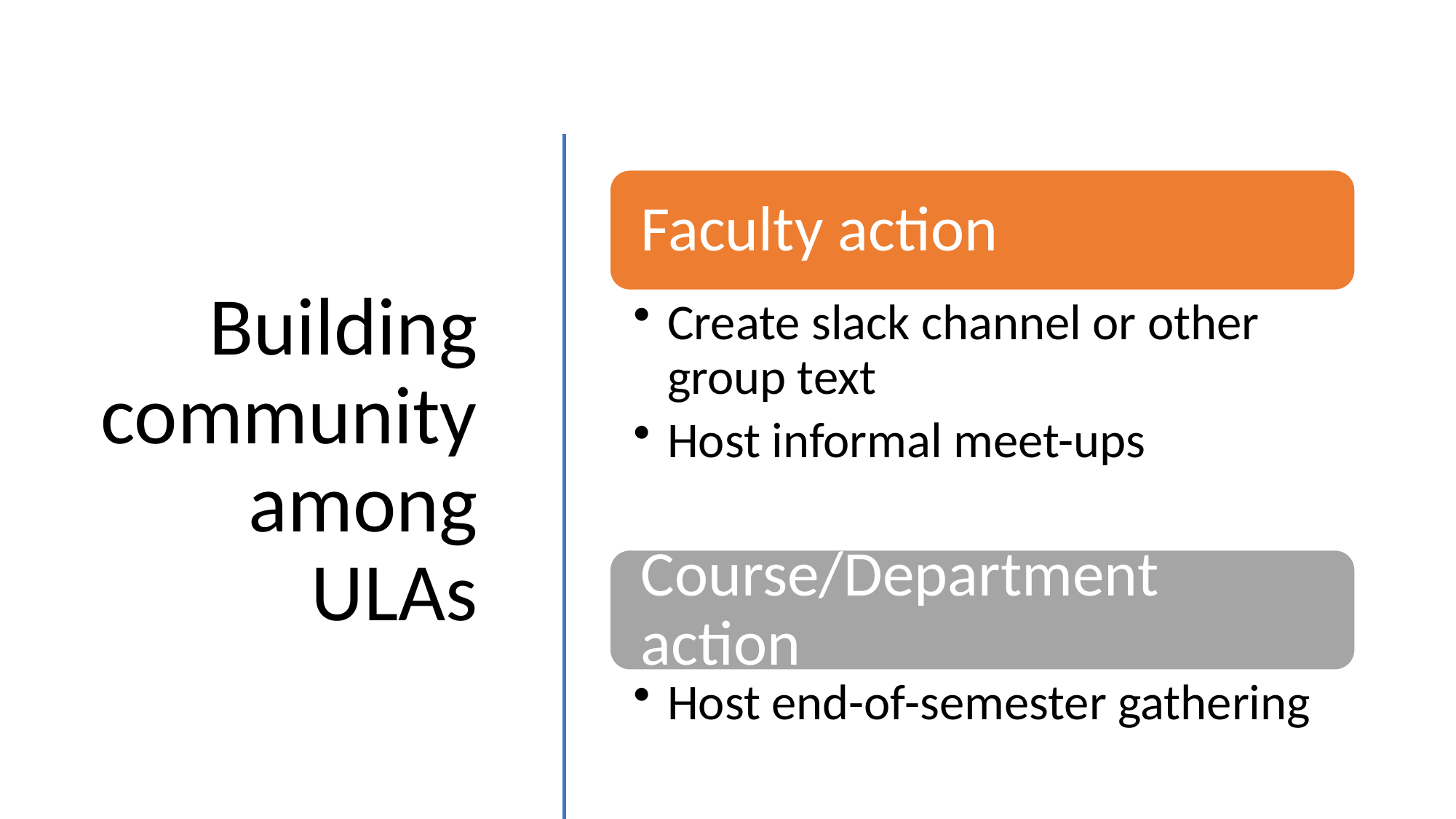

# Building community among ULAs
Faculty action
Create slack channel or other group text
Host informal meet-ups

Course/Department action
Host end-of-semester gathering